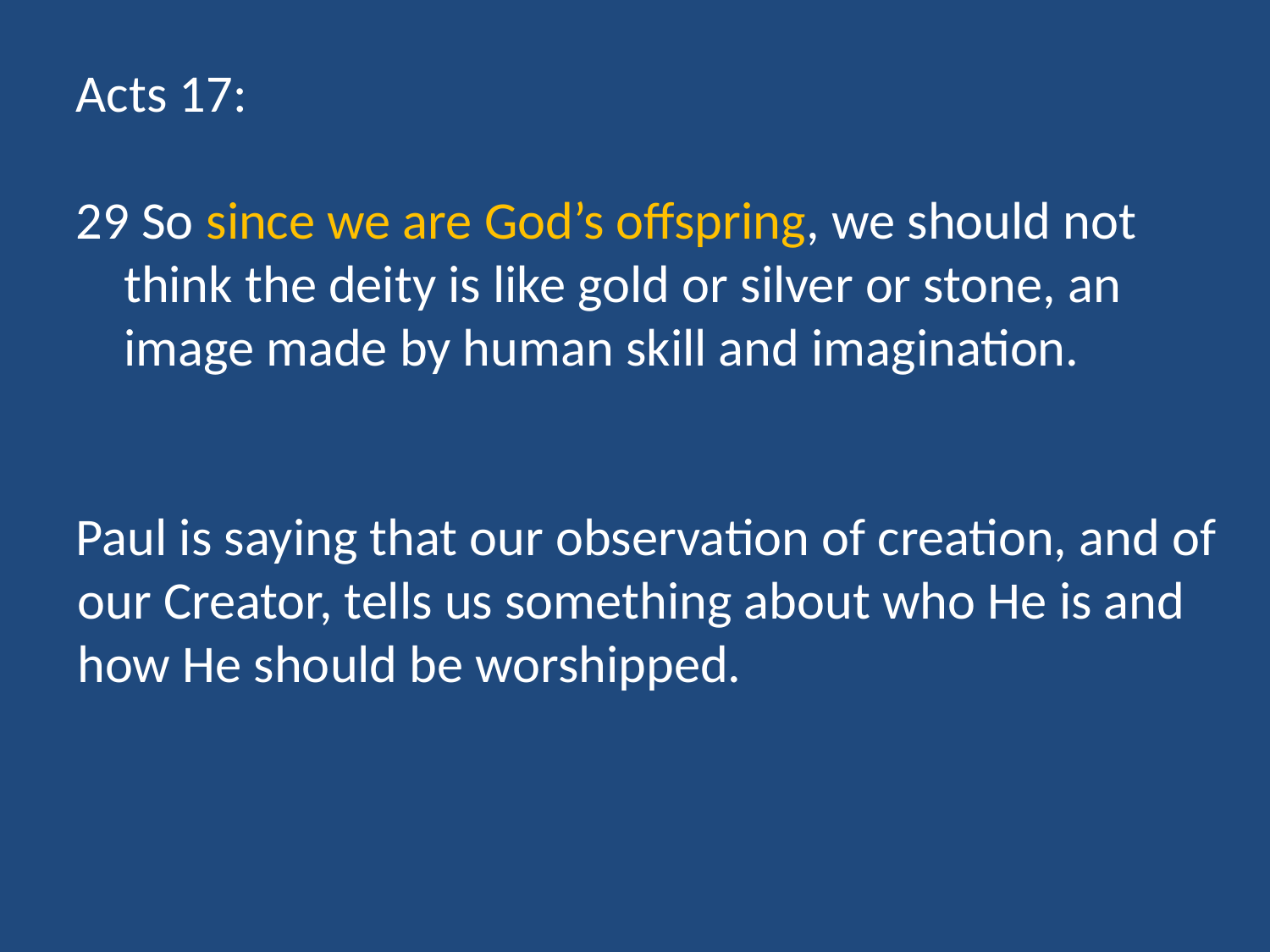

Acts 17:

29 So since we are God’s offspring, we should not think the deity is like gold or silver or stone, an image made by human skill and imagination.

Paul is saying that our observation of creation, and of our Creator, tells us something about who He is and how He should be worshipped.